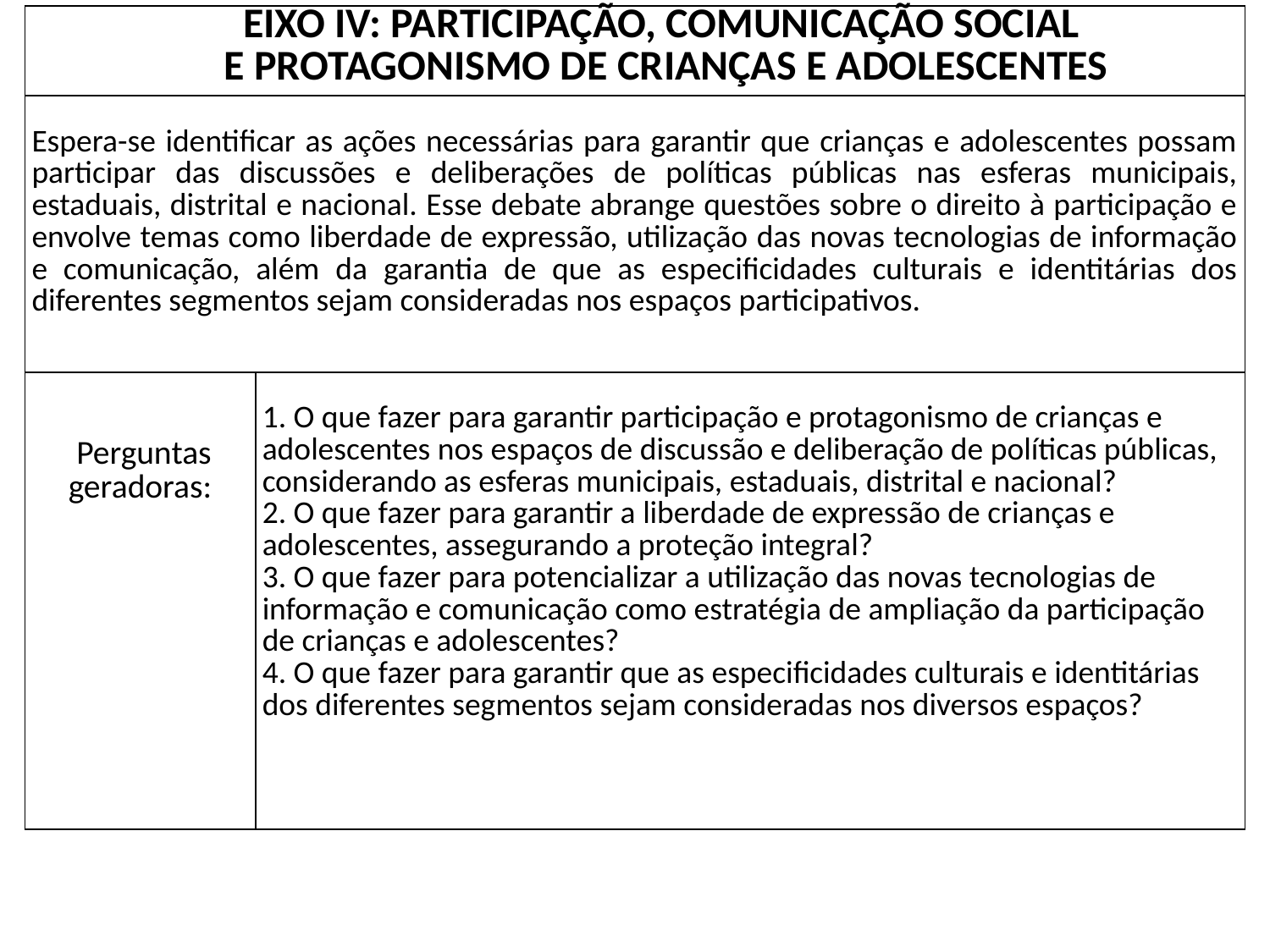

| EIXO IV: PARTICIPAÇÃO, COMUNICAÇÃO SOCIAL E PROTAGONISMO DE CRIANÇAS E ADOLESCENTES |  |
| --- | --- |
| Espera-se identificar as ações necessárias para garantir que crianças e adolescentes possam participar das discussões e deliberações de políticas públicas nas esferas municipais, estaduais, distrital e nacional. Esse debate abrange questões sobre o direito à participação e envolve temas como liberdade de expressão, utilização das novas tecnologias de informação e comunicação, além da garantia de que as especificidades culturais e identitárias dos diferentes segmentos sejam consideradas nos espaços participativos. |  |
| Perguntas geradoras: | 1. O que fazer para garantir participação e protagonismo de crianças e adolescentes nos espaços de discussão e deliberação de políticas públicas, considerando as esferas municipais, estaduais, distrital e nacional? 2. O que fazer para garantir a liberdade de expressão de crianças e adolescentes, assegurando a proteção integral? 3. O que fazer para potencializar a utilização das novas tecnologias de informação e comunicação como estratégia de ampliação da participação de crianças e adolescentes? 4. O que fazer para garantir que as especificidades culturais e identitárias dos diferentes segmentos sejam consideradas nos diversos espaços? |